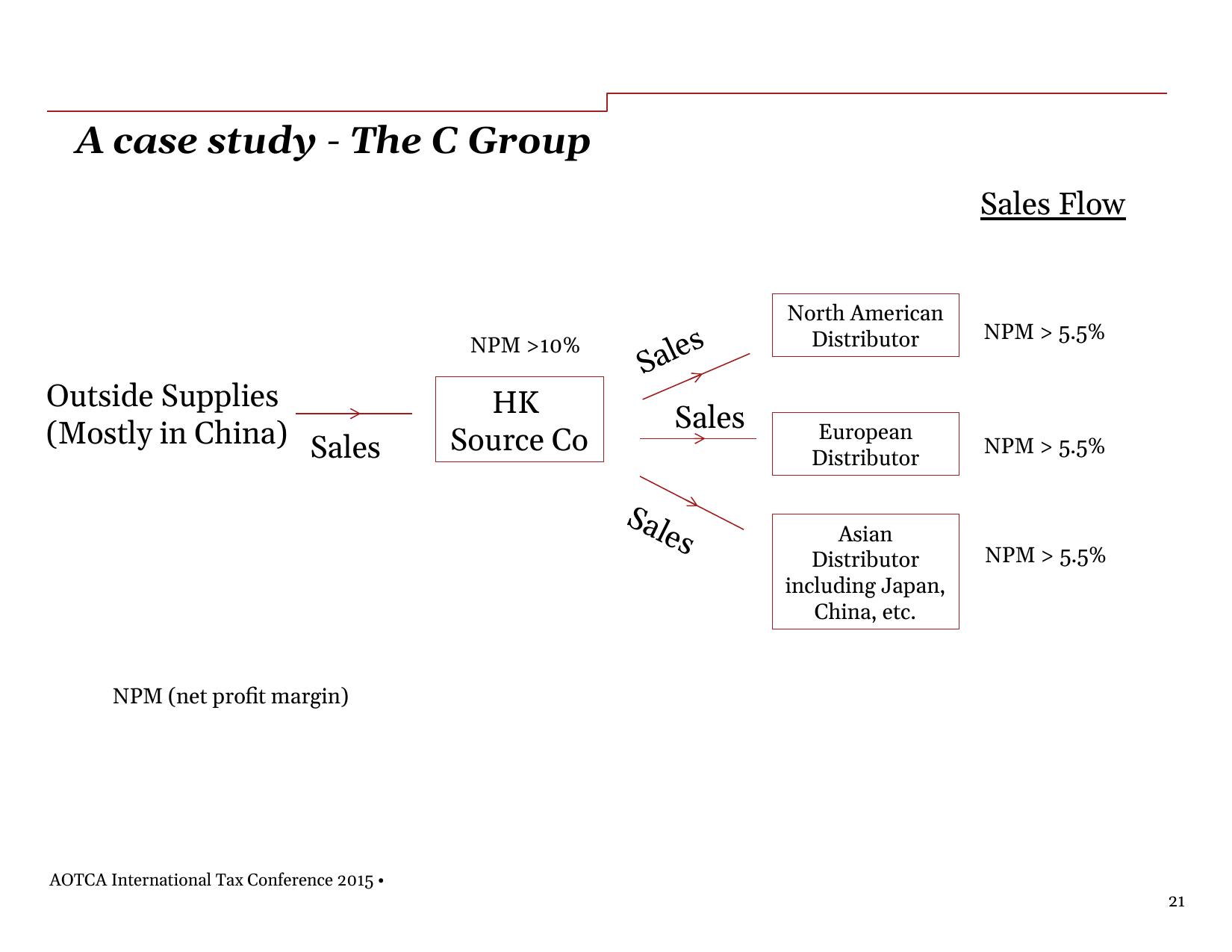

# A case study - The C Group
Sales Flow
North American Distributor
NPM > 5.5%
Sales
NPM >10%
Outside Supplies
(Mostly in China)
HK
Source Co
Sales
European Distributor
Sales
NPM > 5.5%
Sales
Asian
Distributor including Japan, China, etc.
NPM > 5.5%
NPM (net profit margin)
AOTCA International Tax Conference 2015 •
21